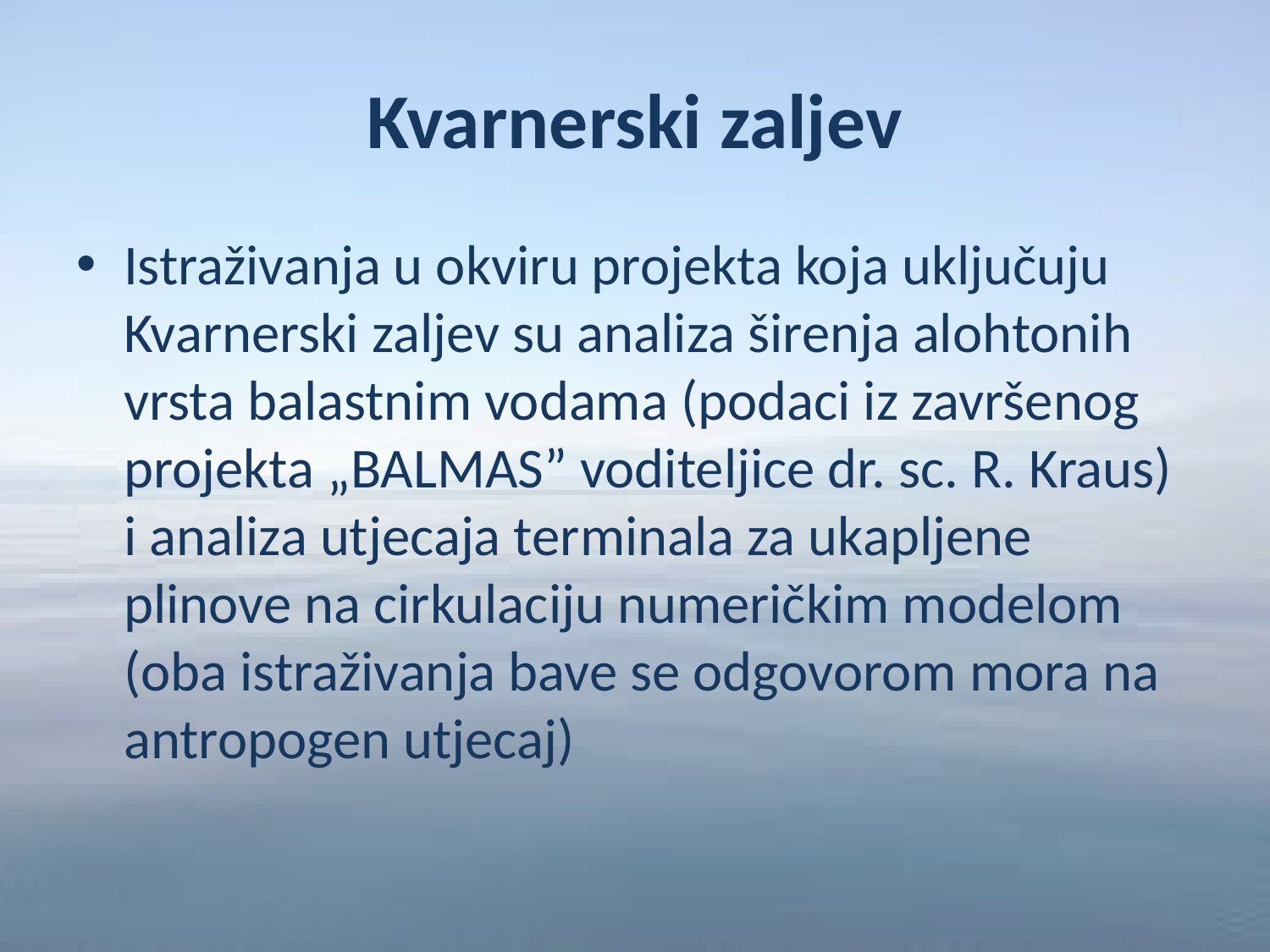

# Kvarnerski zaljev
Istraživanja u okviru projekta koja uključuju Kvarnerski zaljev su analiza širenja alohtonih vrsta balastnim vodama (podaci iz završenog projekta „BALMAS” voditeljice dr. sc. R. Kraus) i analiza utjecaja terminala za ukapljene plinove na cirkulaciju numeričkim modelom (oba istraživanja bave se odgovorom mora na antropogen utjecaj)